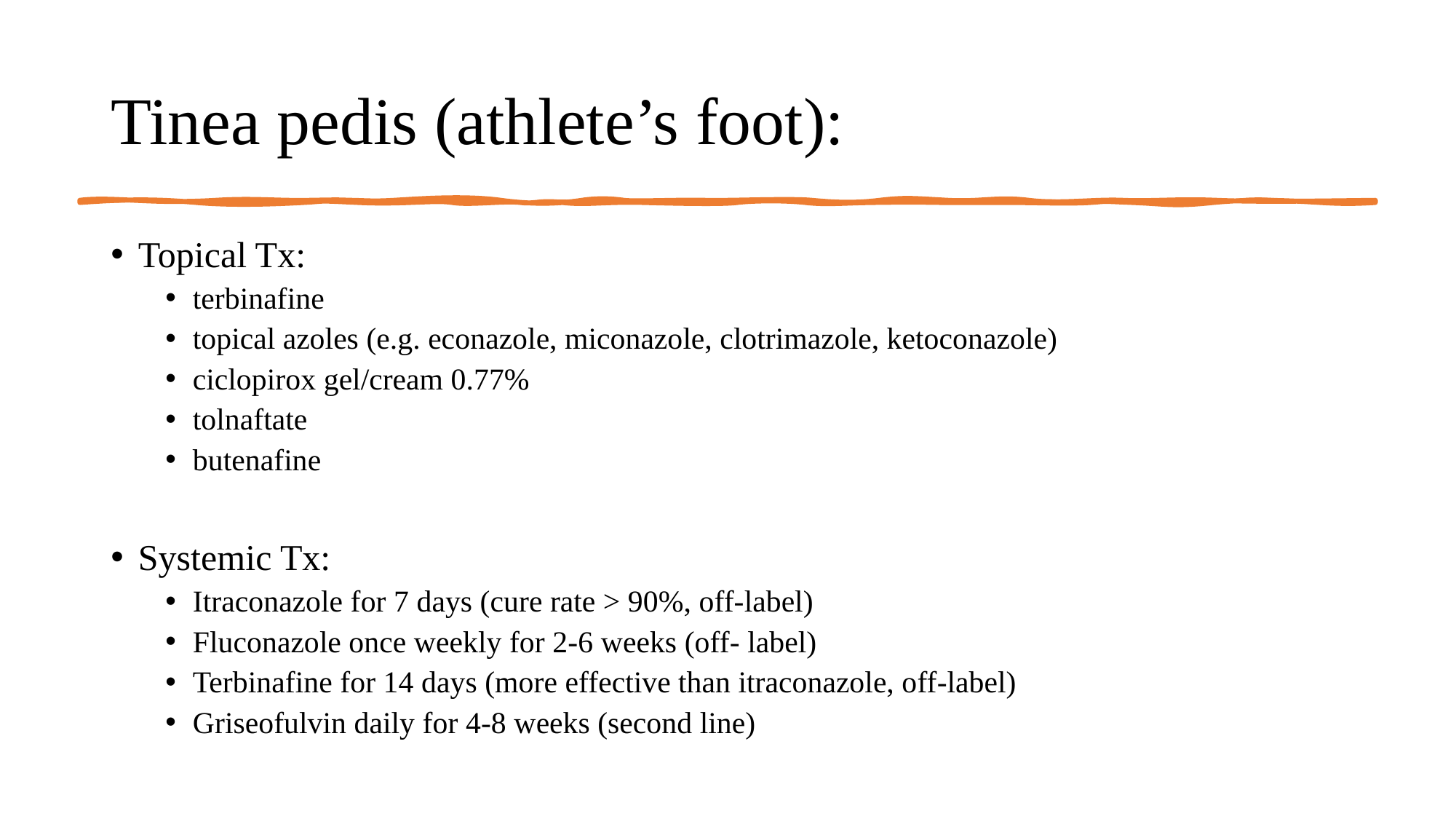

# Tinea pedis (athlete’s foot):

Topical Tx:
terbinafine
topical azoles (e.g. econazole, miconazole, clotrimazole, ketoconazole)
ciclopirox gel/cream 0.77%
tolnaftate
butenafine

Systemic Tx:
Itraconazole for 7 days (cure rate > 90%, off-label)
Fluconazole once weekly for 2-6 weeks (off- label)
Terbinafine for 14 days (more effective than itraconazole, off-label)
Griseofulvin daily for 4-8 weeks (second line)